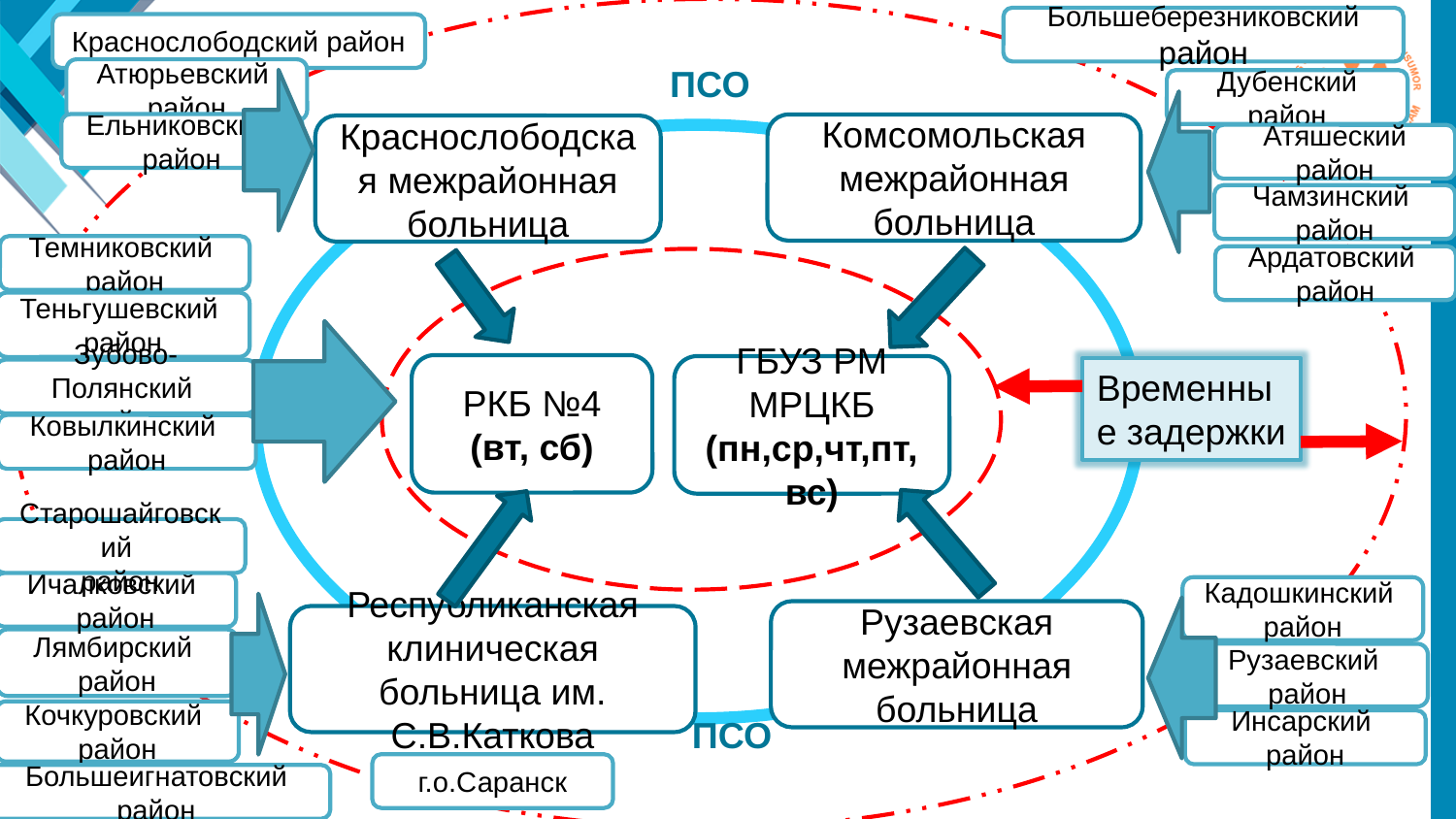

Большеберезниковский район
Краснослободский район
ПСО
Атюрьевский
район

Дубенский район

Ельниковский
район
Комсомольская межрайонная больница
Краснослободская межрайонная больница

Атяшеский
район
Чамзинский
район
Темниковский
район
Ардатовский
район

Теньгушевский
район

РКБ №4
(вт, сб)
ГБУЗ РМ МРЦКБ
(пн,ср,чт,пт,вс)
Временные задержки
Зубово-Полянский
район
Ковылкинский
район

Старошайговский
район

Ичалковский
район
Кадошкинский
район

Рузаевская межрайонная больница
Республиканская клиническая больница им. С.В.Каткова
Лямбирский
район
Рузаевский
район
Кочкуровский
район
ПСО
Инсарский
район
г.о.Саранск
Большеигнатовский район